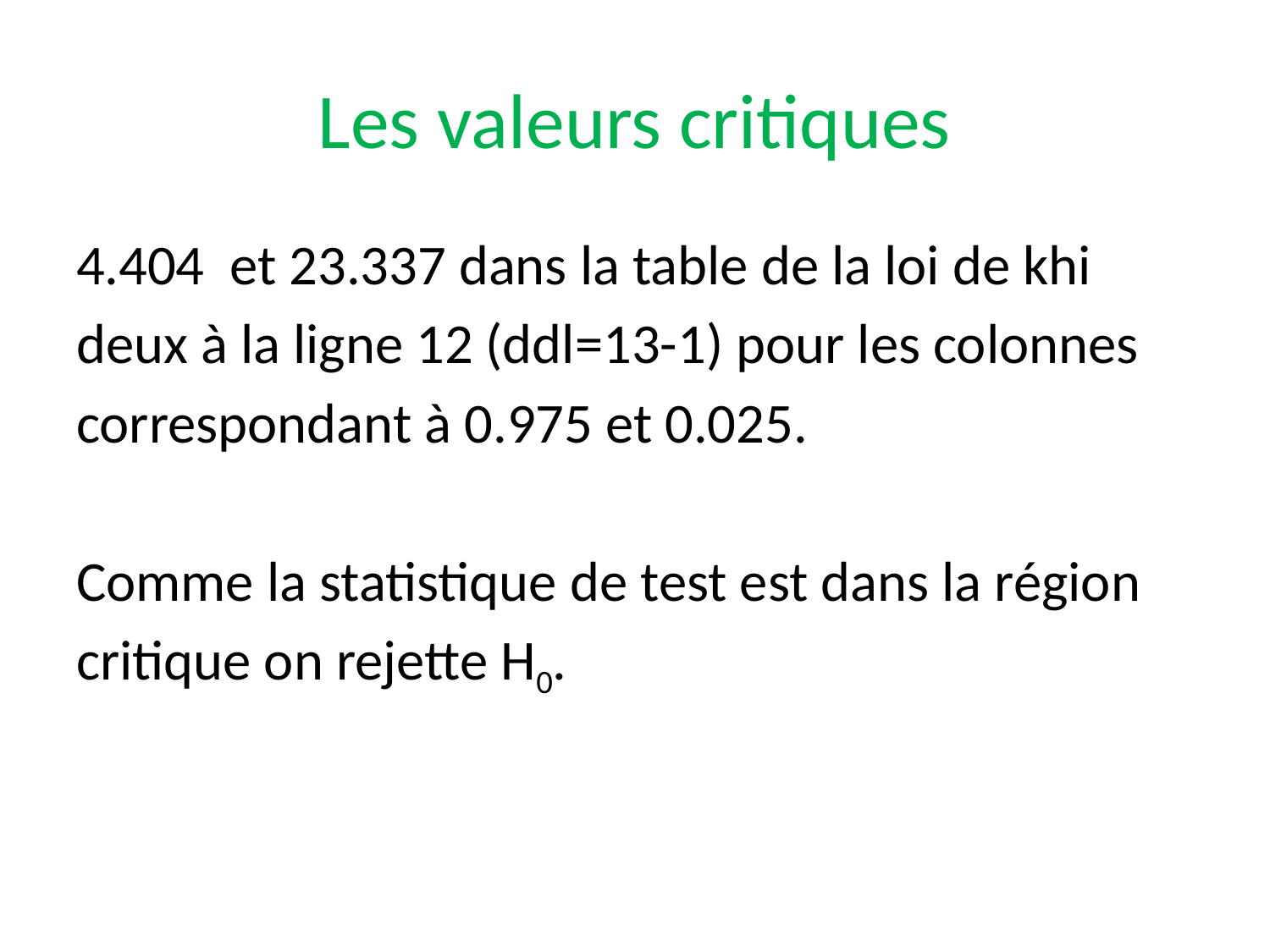

# Les valeurs critiques
4.404  et 23.337 dans la table de la loi de khi
deux à la ligne 12 (ddl=13-1) pour les colonnes
correspondant à 0.975 et 0.025.

Comme la statistique de test est dans la région
critique on rejette H0.